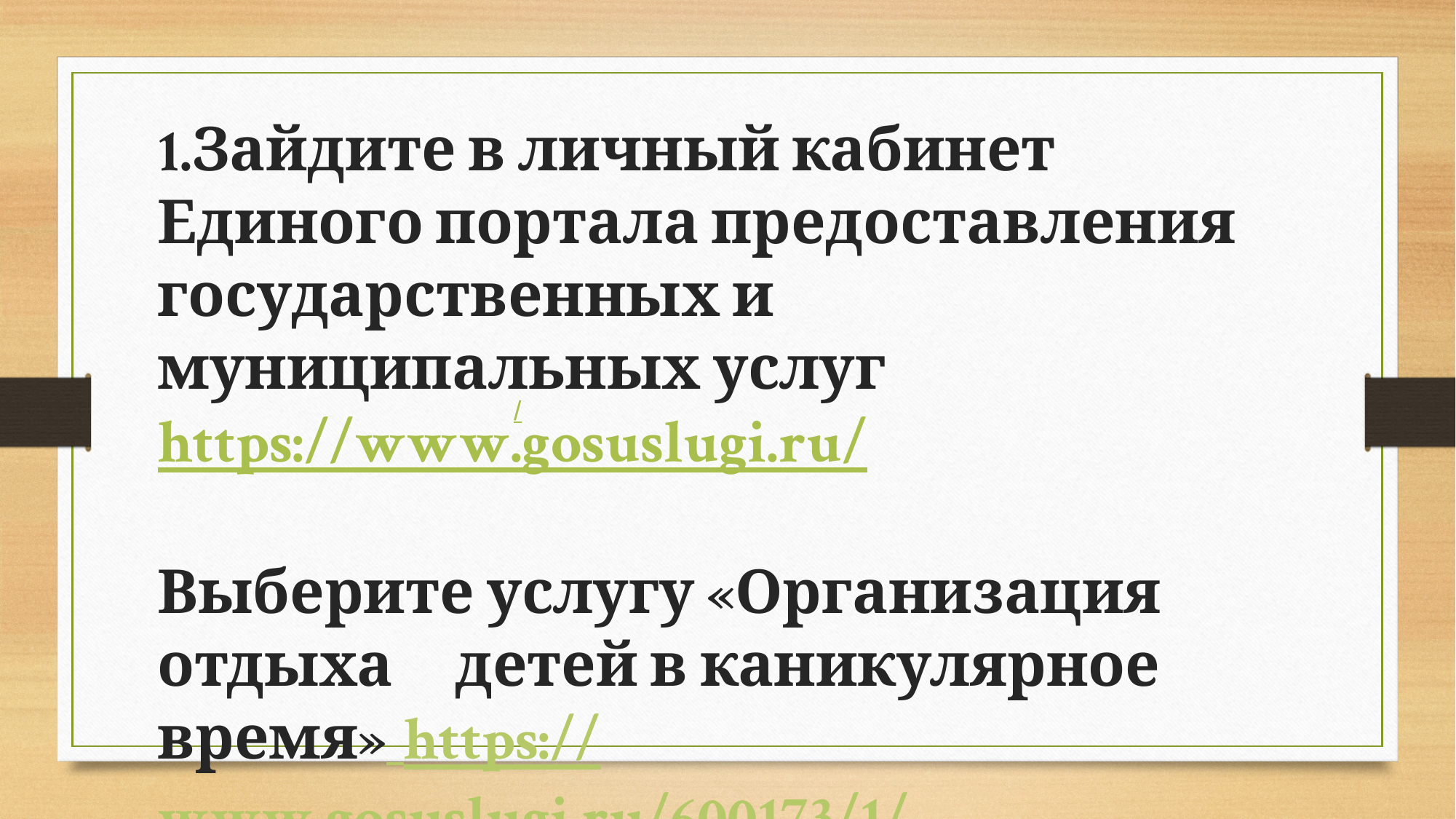

1.Зайдите в личный кабинет Единого портала предоставления государственных и муниципальных услуг https://www.gosuslugi.ru/

Выберите услугу «Организация отдыха     детей в каникулярное время» https://www.gosuslugi.ru/600173/1/
/